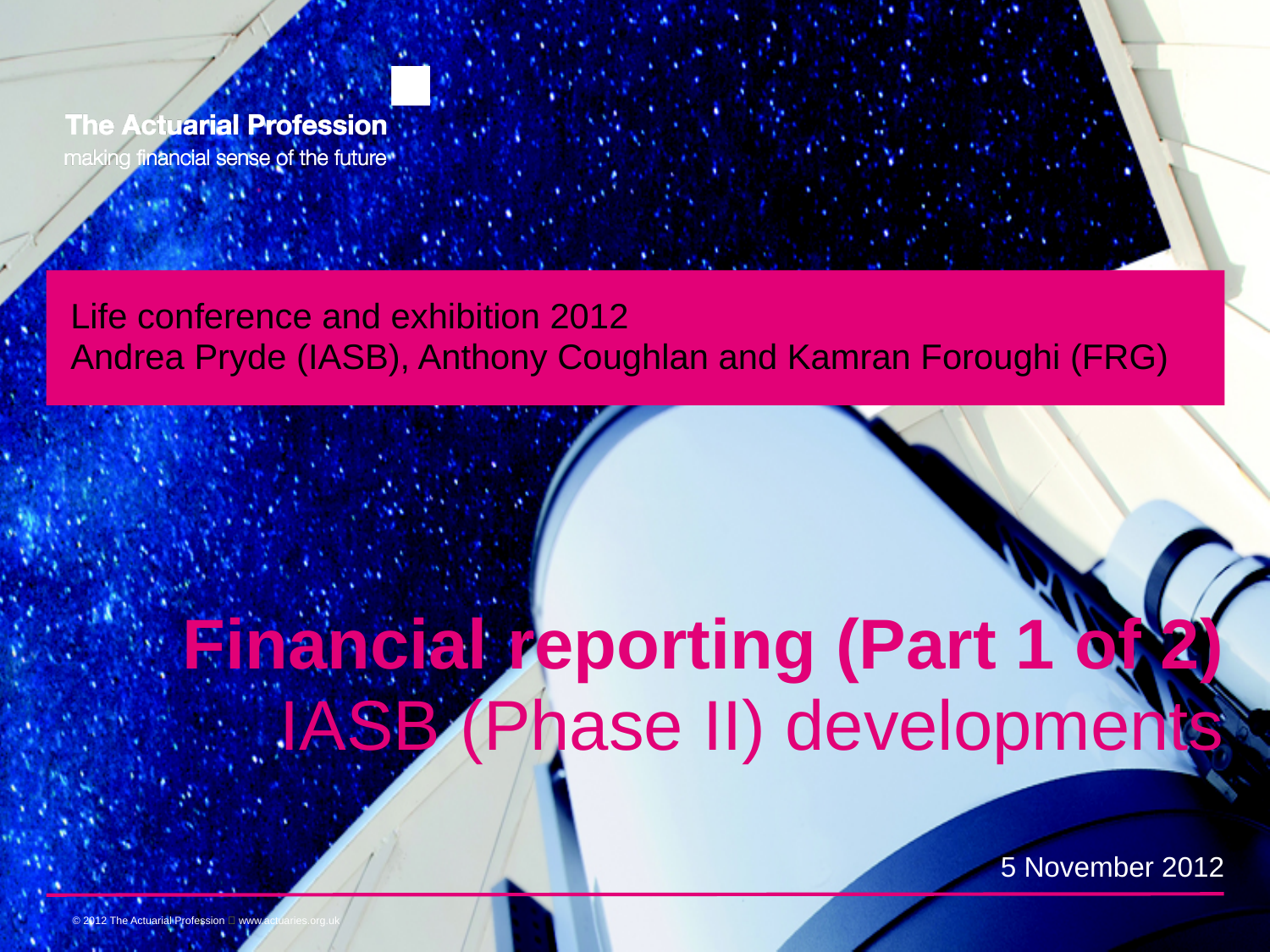

# Life conference and exhibition 2012 Andrea Pryde (IASB), Anthony Coughlan and Kamran Foroughi (FRG)
Financial reporting (Part 1 of 2)
IASB (Phase II) developments
5 November 2012